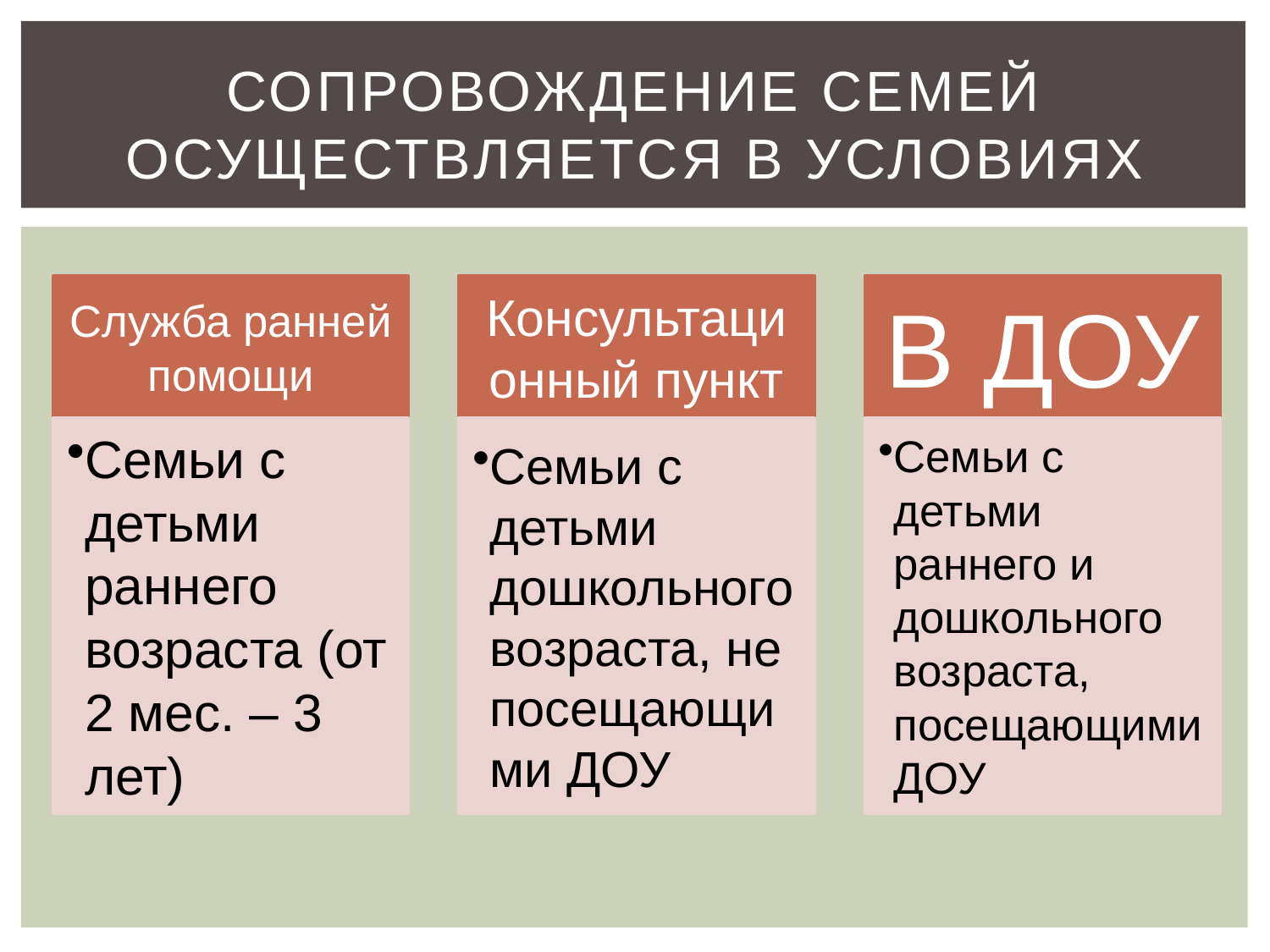

# Сопровождение семей осуществляется в условиях
Служба ранней помощи
Семьи с детьми раннего возраста (от 2 мес. – 3 лет)
Консультационный пункт
Семьи с детьми дошкольного возраста, не посещающими ДОУ
В ДОУ
Семьи с детьми раннего и дошкольного возраста, посещающими ДОУ